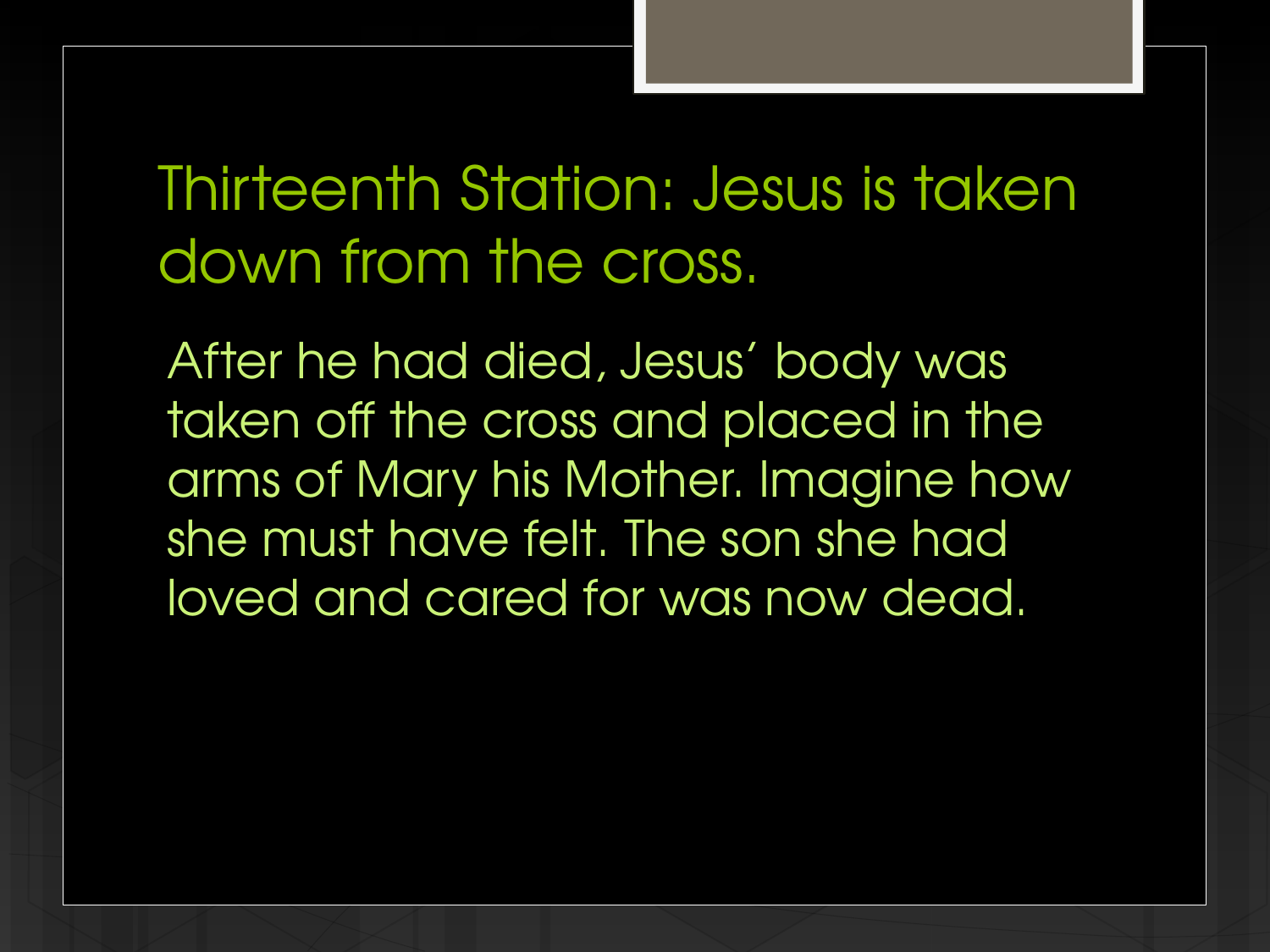

# Thirteenth Station: Jesus is taken down from the cross.
After he had died, Jesus’ body was taken off the cross and placed in the arms of Mary his Mother. Imagine how she must have felt. The son she had loved and cared for was now dead.